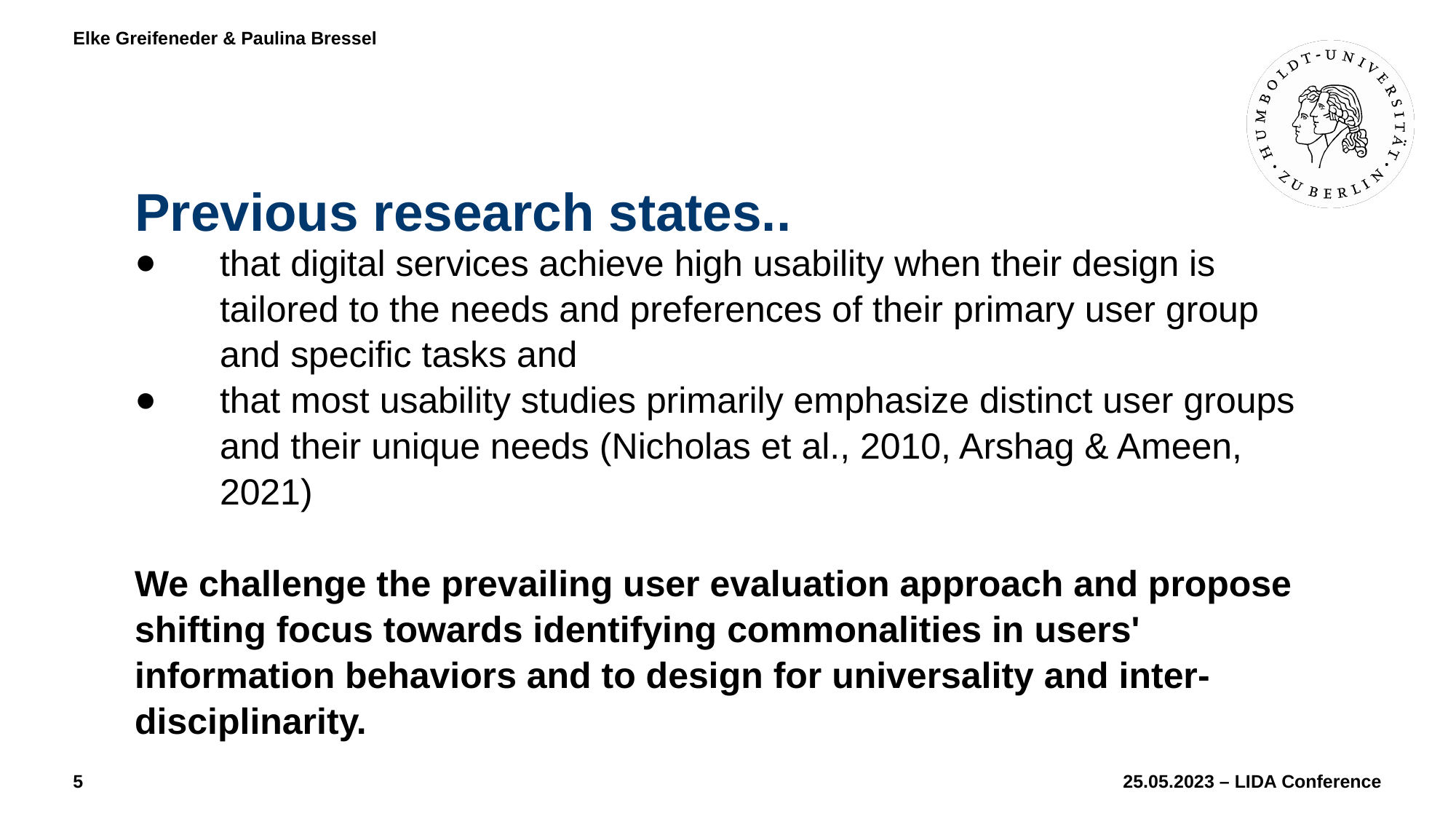

Elke Greifeneder & Paulina Bressel
# Previous research states..
that digital services achieve high usability when their design is tailored to the needs and preferences of their primary user group and specific tasks and
that most usability studies primarily emphasize distinct user groups and their unique needs (Nicholas et al., 2010, Arshag & Ameen, 2021)

We challenge the prevailing user evaluation approach and propose shifting focus towards identifying commonalities in users' information behaviors and to design for universality and inter-
disciplinarity.
5
25.05.2023 – LIDA Conference